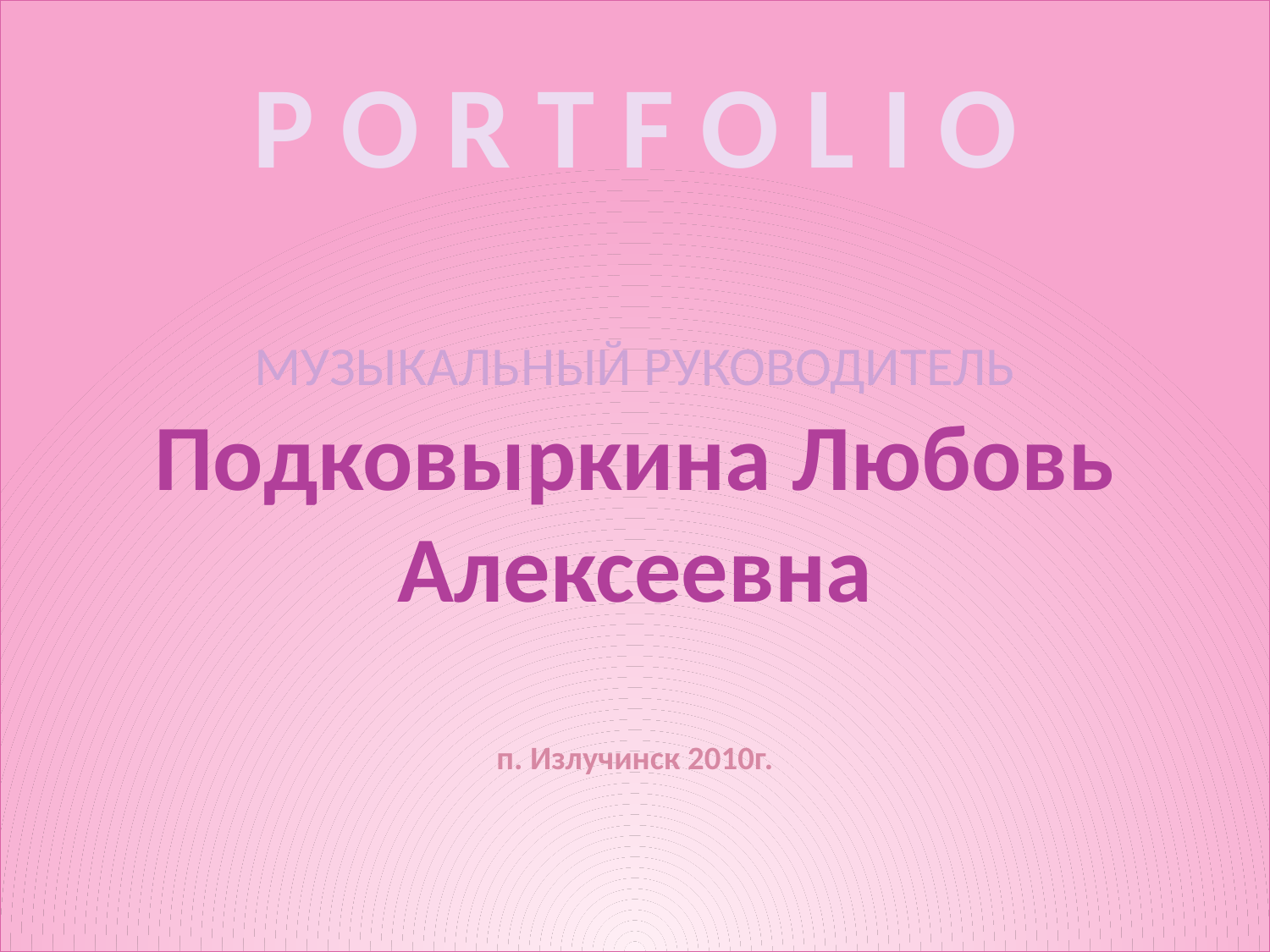

# P O R T F O L I O МУЗЫКАЛЬНЫЙ РУКОВОДИТЕЛЬ Подковыркина Любовь Алексеевна

п. Излучинск 2010г.